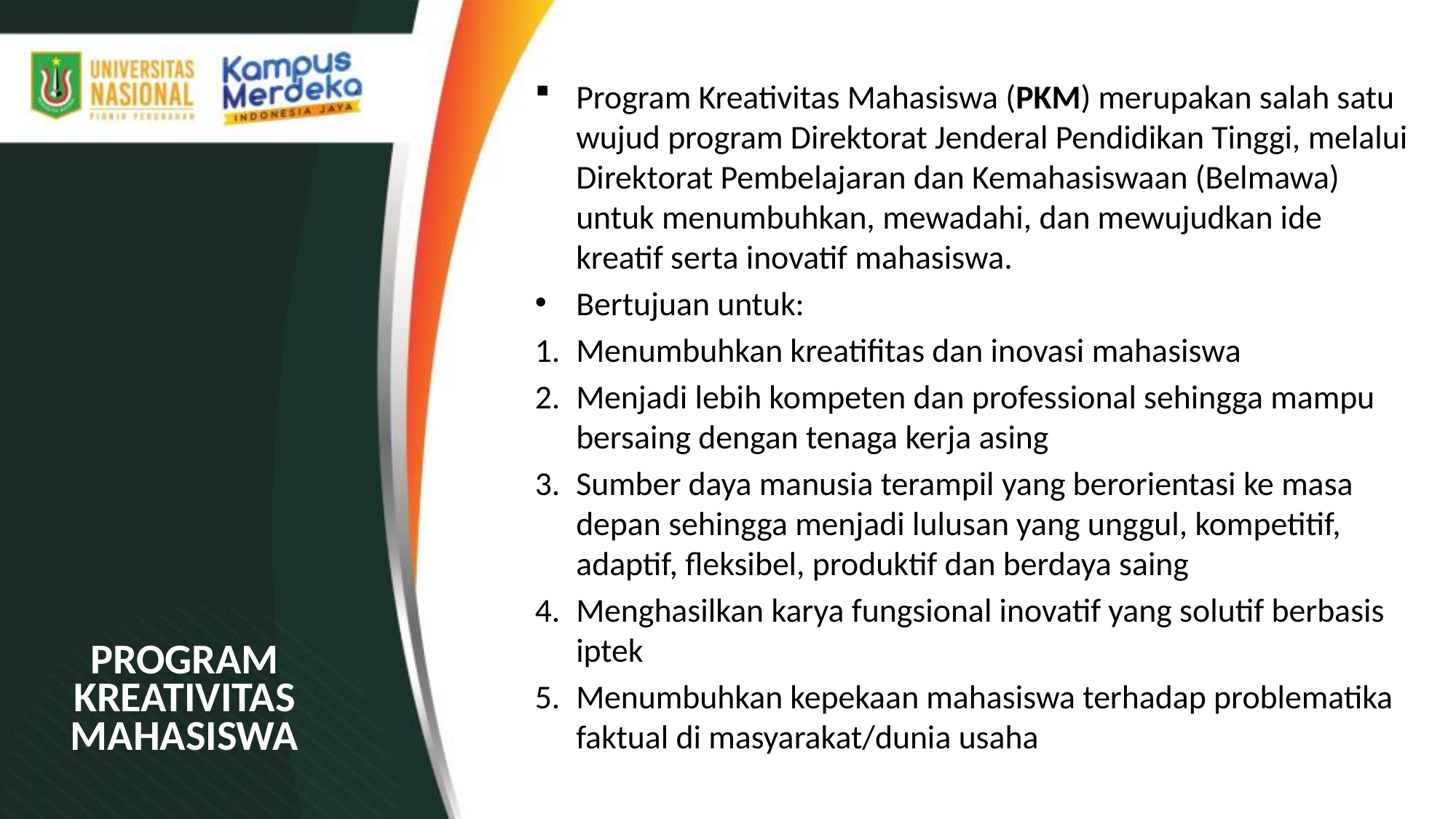

Program Kreativitas Mahasiswa (PKM) merupakan salah satu wujud program Direktorat Jenderal Pendidikan Tinggi, melalui  Direktorat Pembelajaran dan Kemahasiswaan (Belmawa) untuk menumbuhkan, mewadahi, dan mewujudkan ide kreatif serta inovatif mahasiswa.
Bertujuan untuk:
Menumbuhkan kreatifitas dan inovasi mahasiswa
Menjadi lebih kompeten dan professional sehingga mampu bersaing dengan tenaga kerja asing
Sumber daya manusia terampil yang berorientasi ke masa depan sehingga menjadi lulusan yang unggul, kompetitif, adaptif, fleksibel, produktif dan berdaya saing
Menghasilkan karya fungsional inovatif yang solutif berbasis iptek
Menumbuhkan kepekaan mahasiswa terhadap problematika faktual di masyarakat/dunia usaha
# PROGRAM KREATIVITAS MAHASISWA